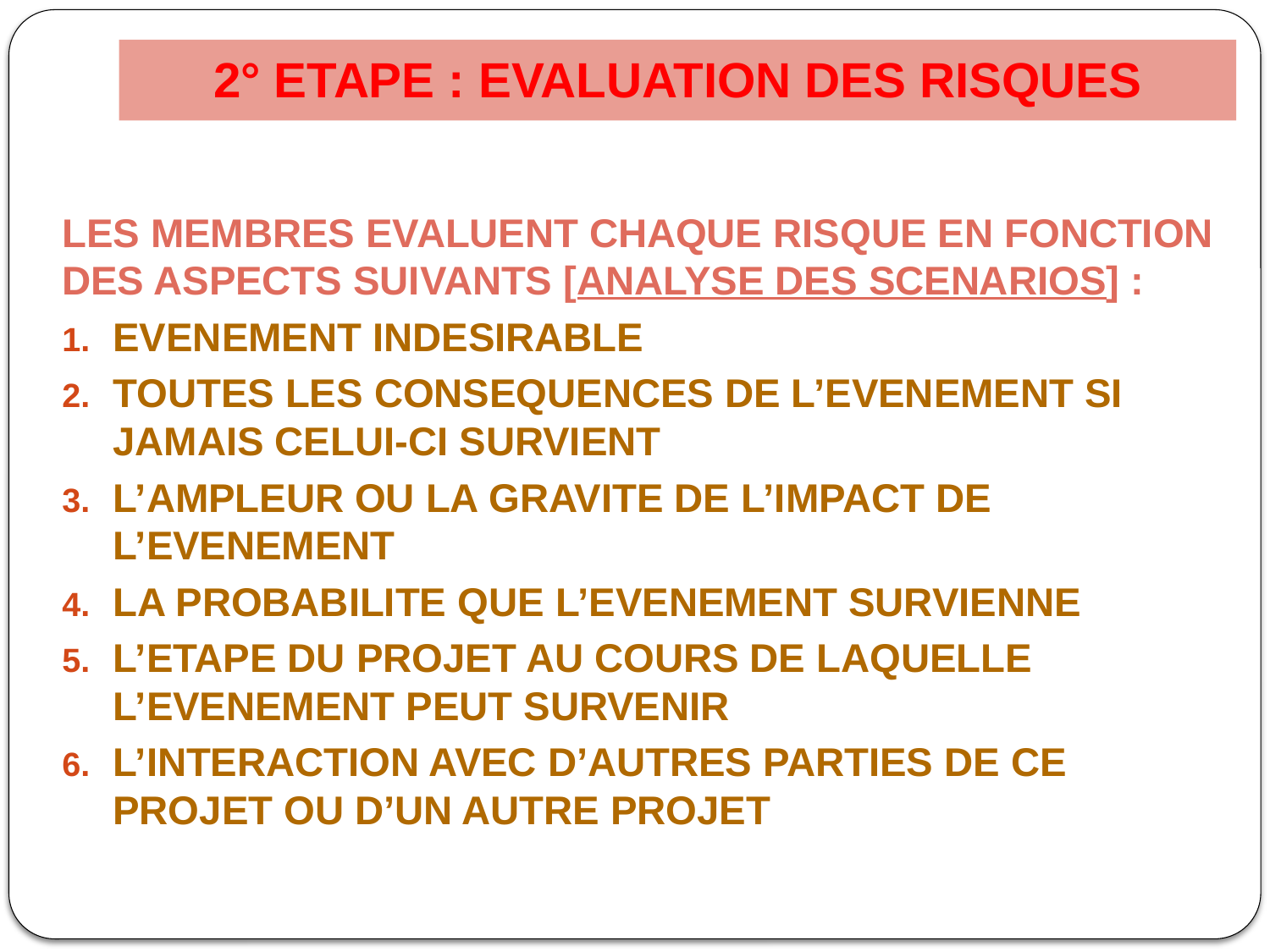

# 2° ETAPE : EVALUATION DES RISQUES
LES MEMBRES EVALUENT CHAQUE RISQUE EN FONCTION DES ASPECTS SUIVANTS [ANALYSE DES SCENARIOS] :
EVENEMENT INDESIRABLE
TOUTES LES CONSEQUENCES DE L’EVENEMENT SI JAMAIS CELUI-CI SURVIENT
L’AMPLEUR OU LA GRAVITE DE L’IMPACT DE L’EVENEMENT
LA PROBABILITE QUE L’EVENEMENT SURVIENNE
L’ETAPE DU PROJET AU COURS DE LAQUELLE L’EVENEMENT PEUT SURVENIR
L’INTERACTION AVEC D’AUTRES PARTIES DE CE PROJET OU D’UN AUTRE PROJET